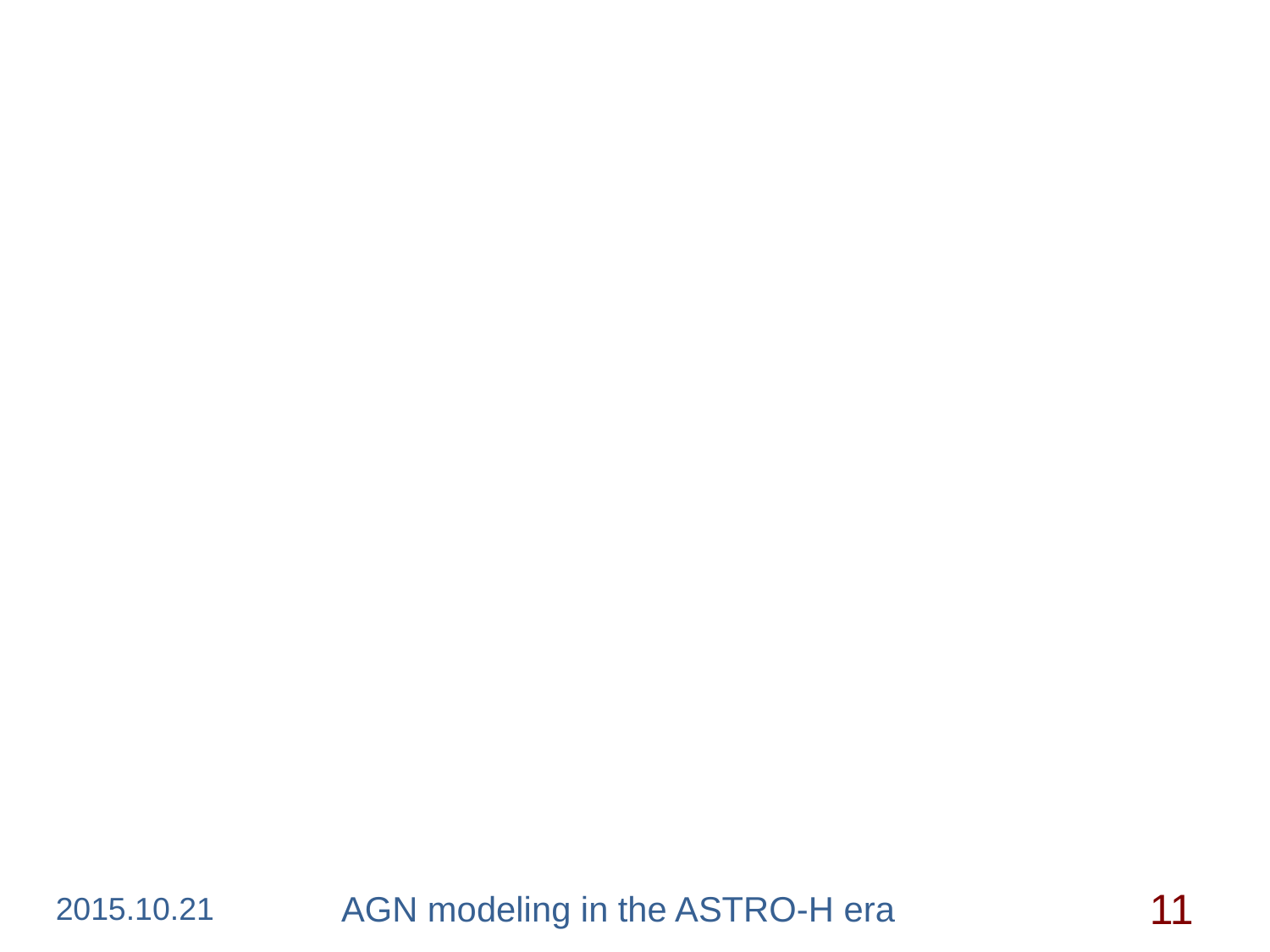

2015.10.21
AGN modeling in the ASTRO-H era
11